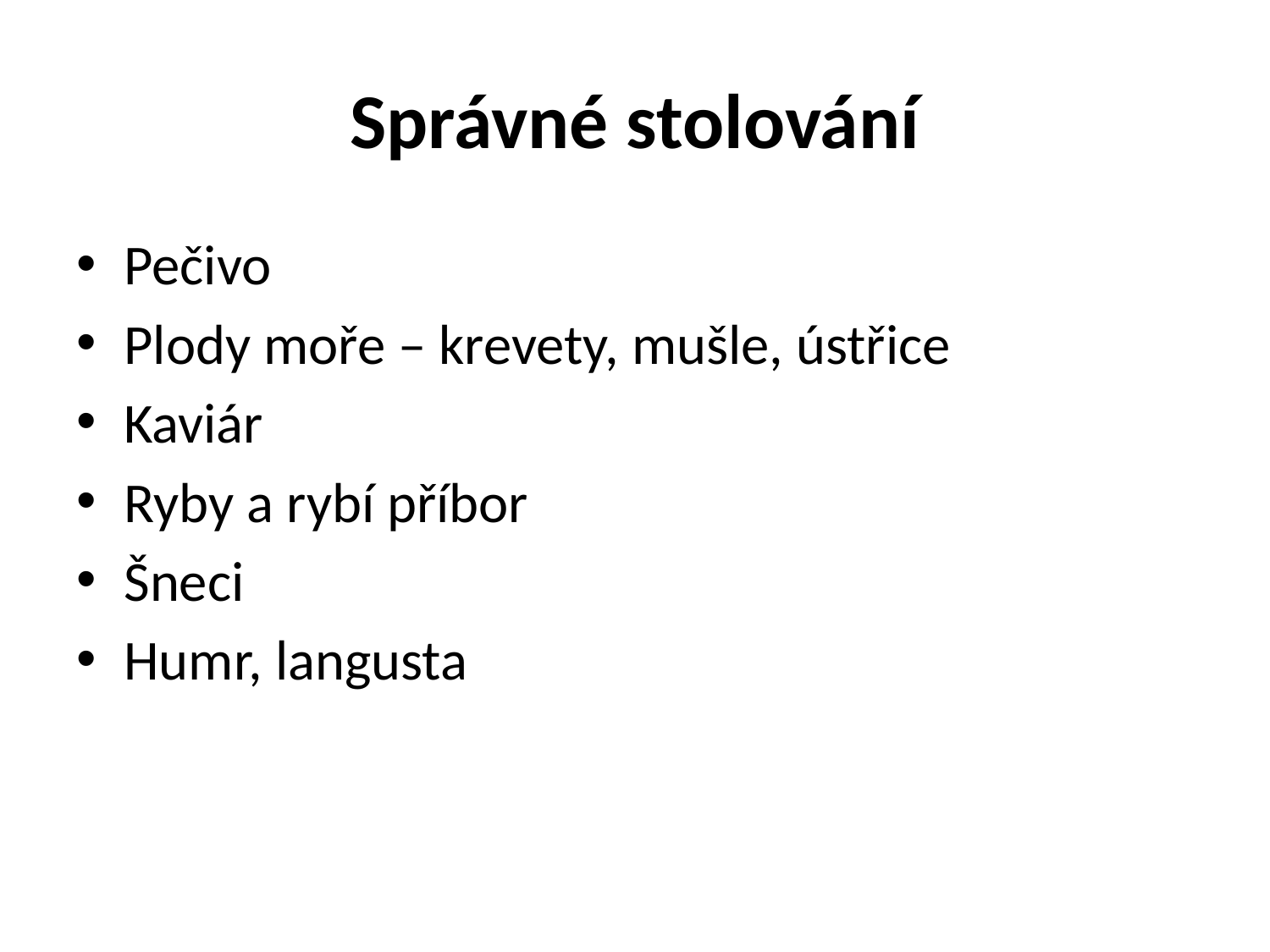

# Správné stolování
Pečivo
Plody moře – krevety, mušle, ústřice
Kaviár
Ryby a rybí příbor
Šneci
Humr, langusta